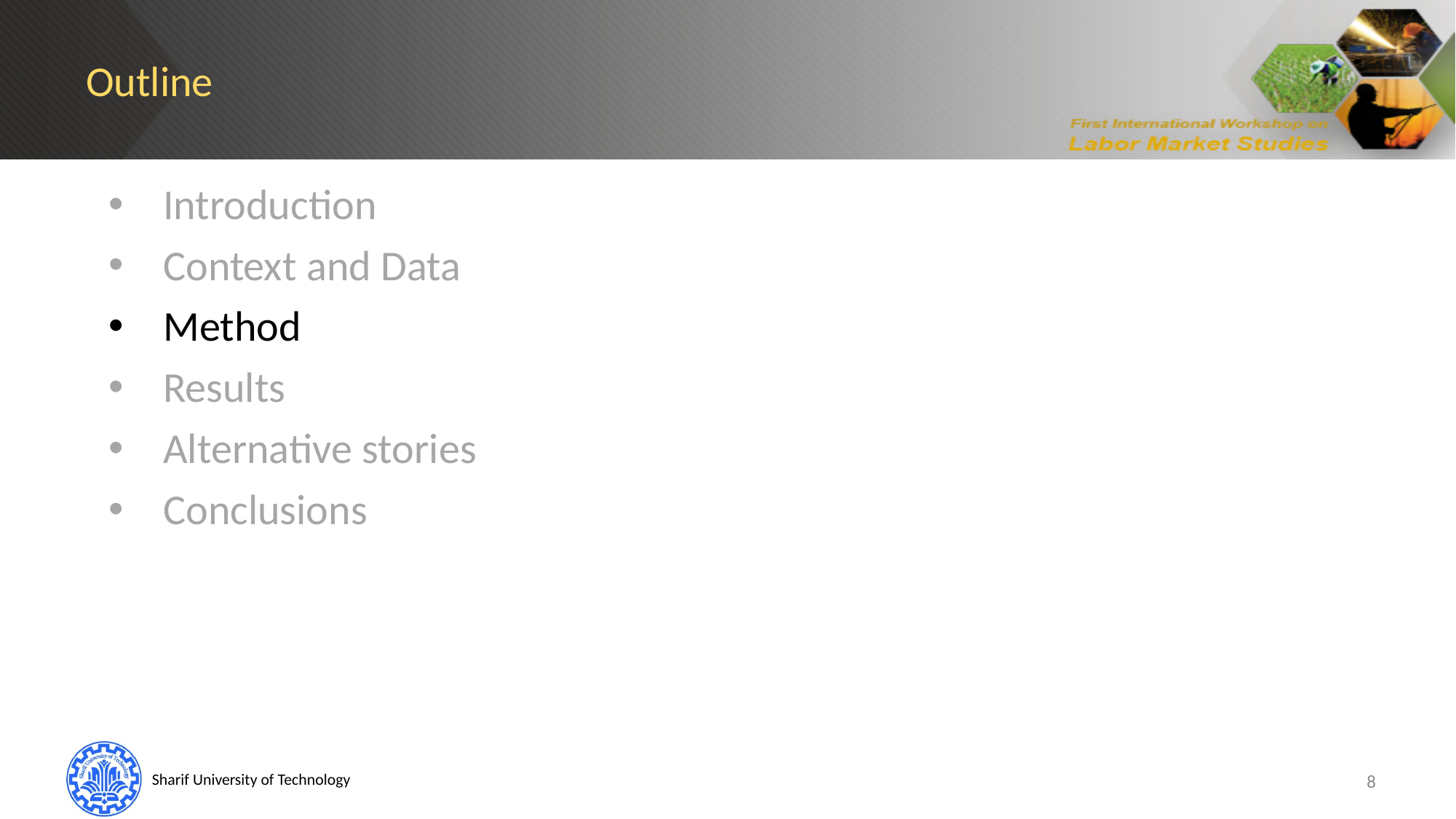

Outline
Introduction
Context and Data
Method
Results
Alternative stories
Conclusions

8